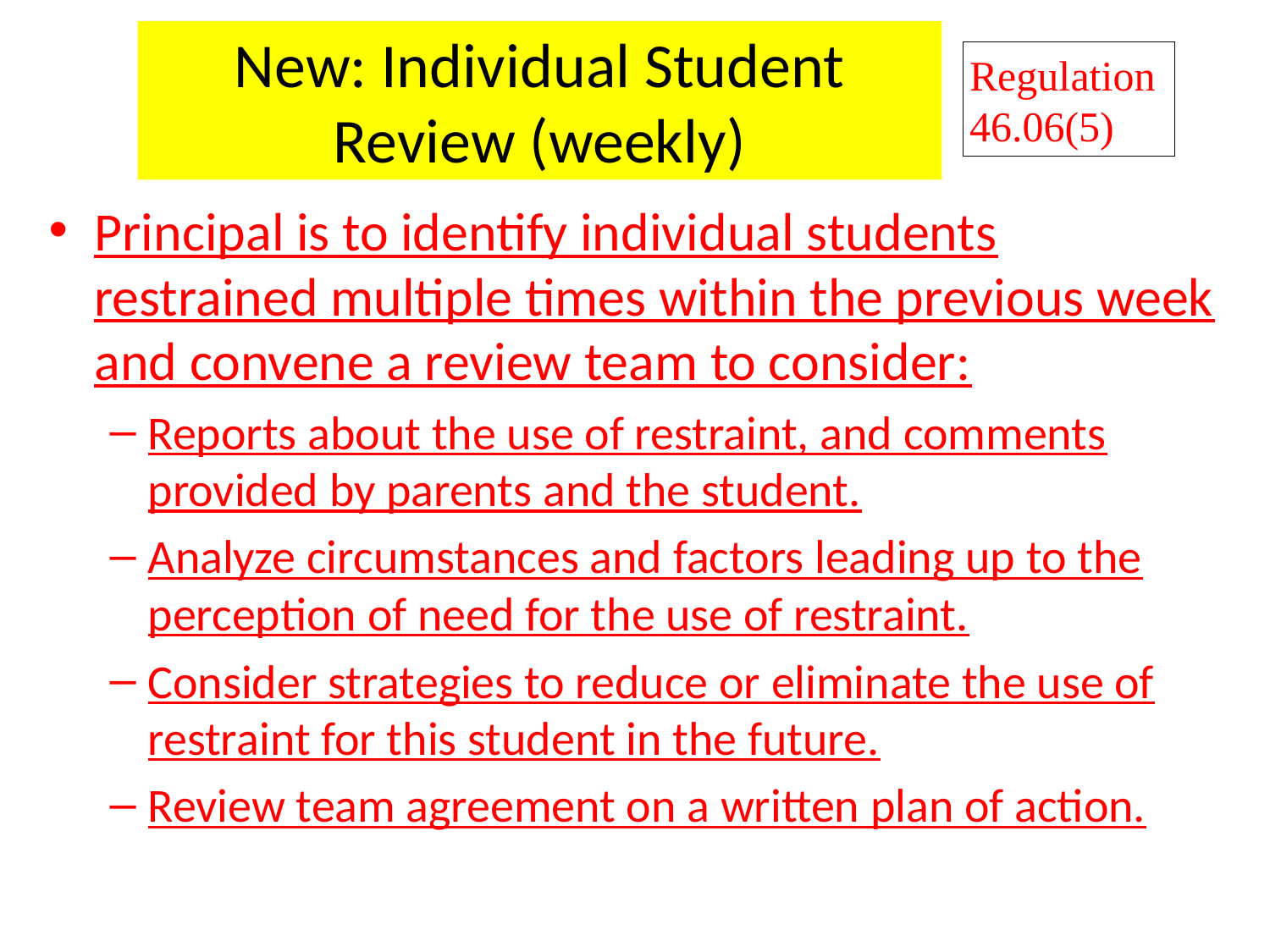

# New: Individual Student Review (weekly)
Regulation 46.06(5)
Principal is to identify individual students restrained multiple times within the previous week and convene a review team to consider:
Reports about the use of restraint, and comments provided by parents and the student.
Analyze circumstances and factors leading up to the perception of need for the use of restraint.
Consider strategies to reduce or eliminate the use of restraint for this student in the future.
Review team agreement on a written plan of action.
24